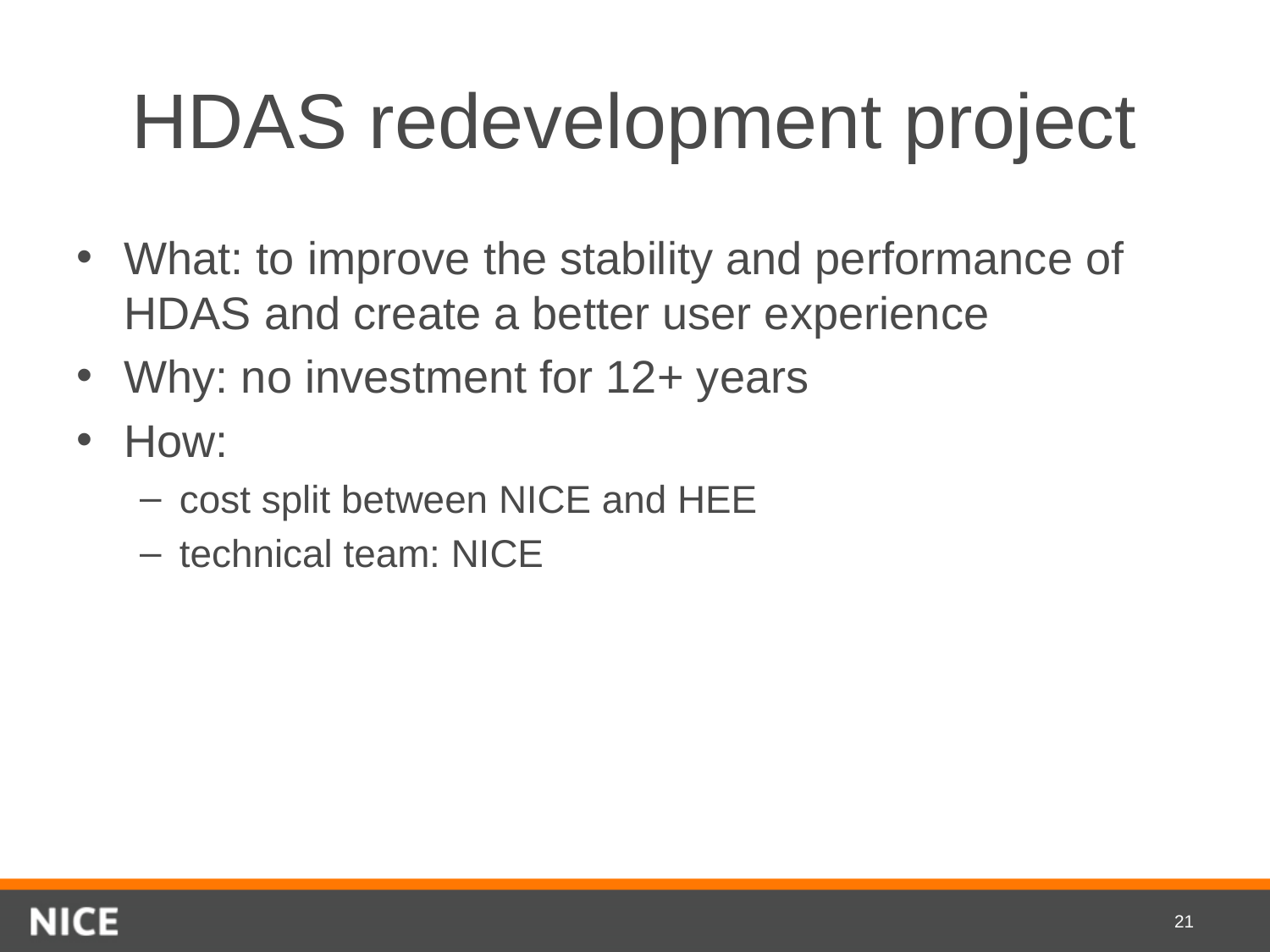

# HDAS redevelopment project
What: to improve the stability and performance of HDAS and create a better user experience
Why: no investment for 12+ years
How:
cost split between NICE and HEE
technical team: NICE
21